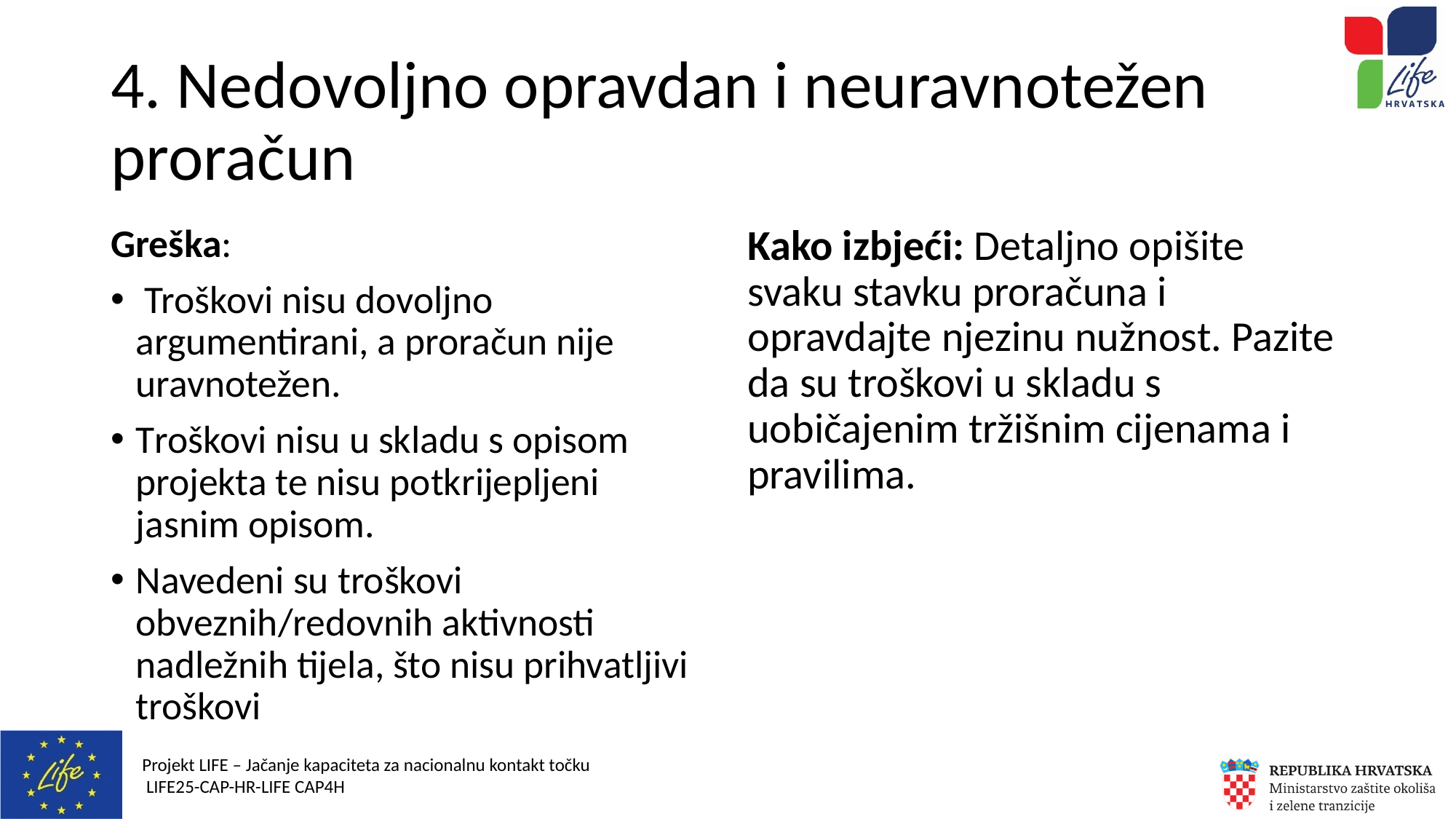

# 4. Nedovoljno opravdan i neuravnotežen proračun
Greška:
 Troškovi nisu dovoljno argumentirani, a proračun nije uravnotežen.
Troškovi nisu u skladu s opisom projekta te nisu potkrijepljeni jasnim opisom.
Navedeni su troškovi obveznih/redovnih aktivnosti nadležnih tijela, što nisu prihvatljivi troškovi

Kako izbjeći: Detaljno opišite svaku stavku proračuna i opravdajte njezinu nužnost. Pazite da su troškovi u skladu s uobičajenim tržišnim cijenama i pravilima.